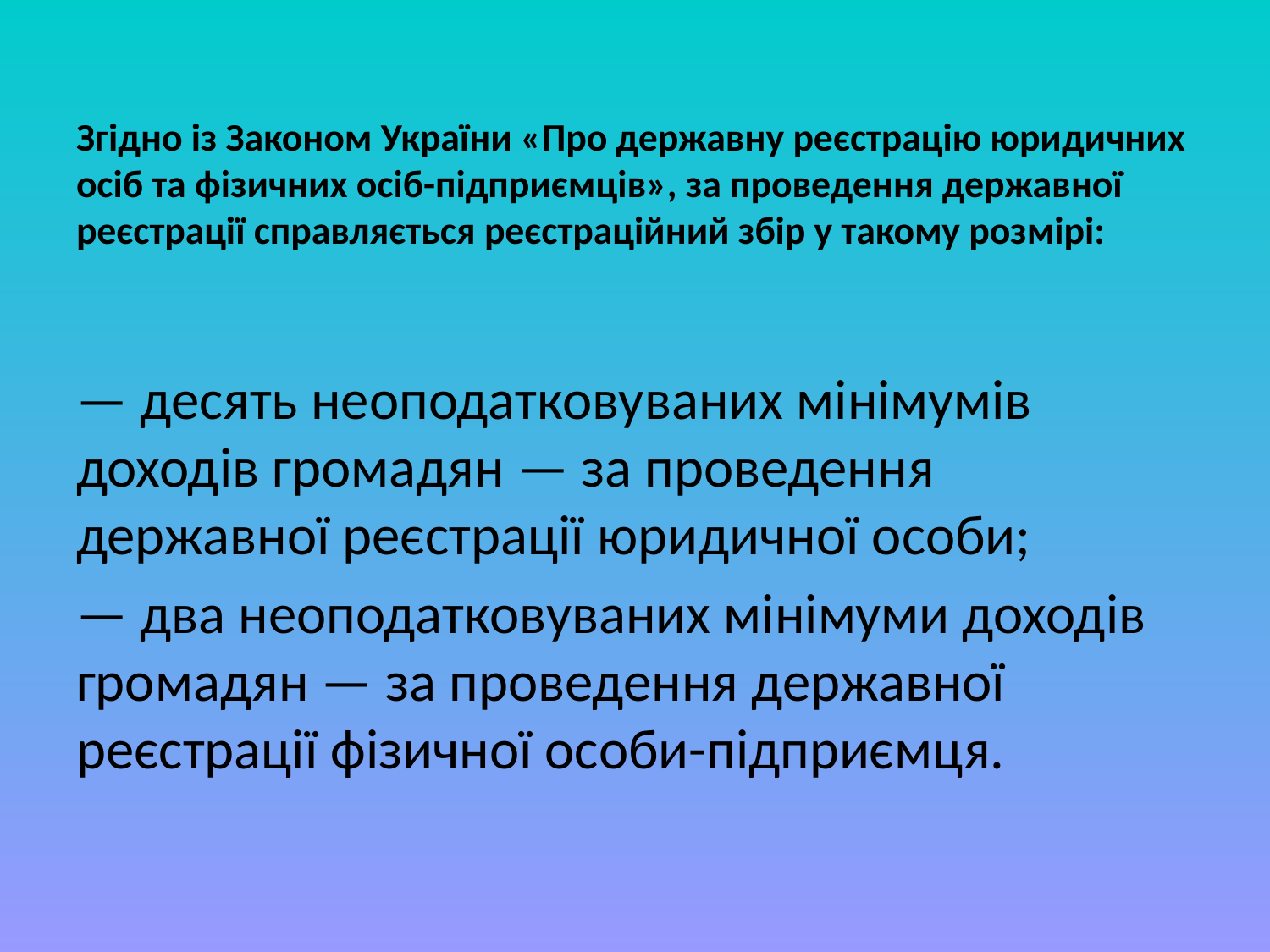

# Згідно із Законом України «Про державну реєстрацію юридичних осіб та фізичних осіб-підприємців», за проведення державної реєстрації справляється реєстраційний збір у такому розмірі:
— десять неоподатковуваних мінімумів доходів громадян — за проведення державної реєстрації юридичної особи;
— два неоподатковуваних мінімуми доходів громадян — за проведення державної реєстрації фізичної особи-підприємця.